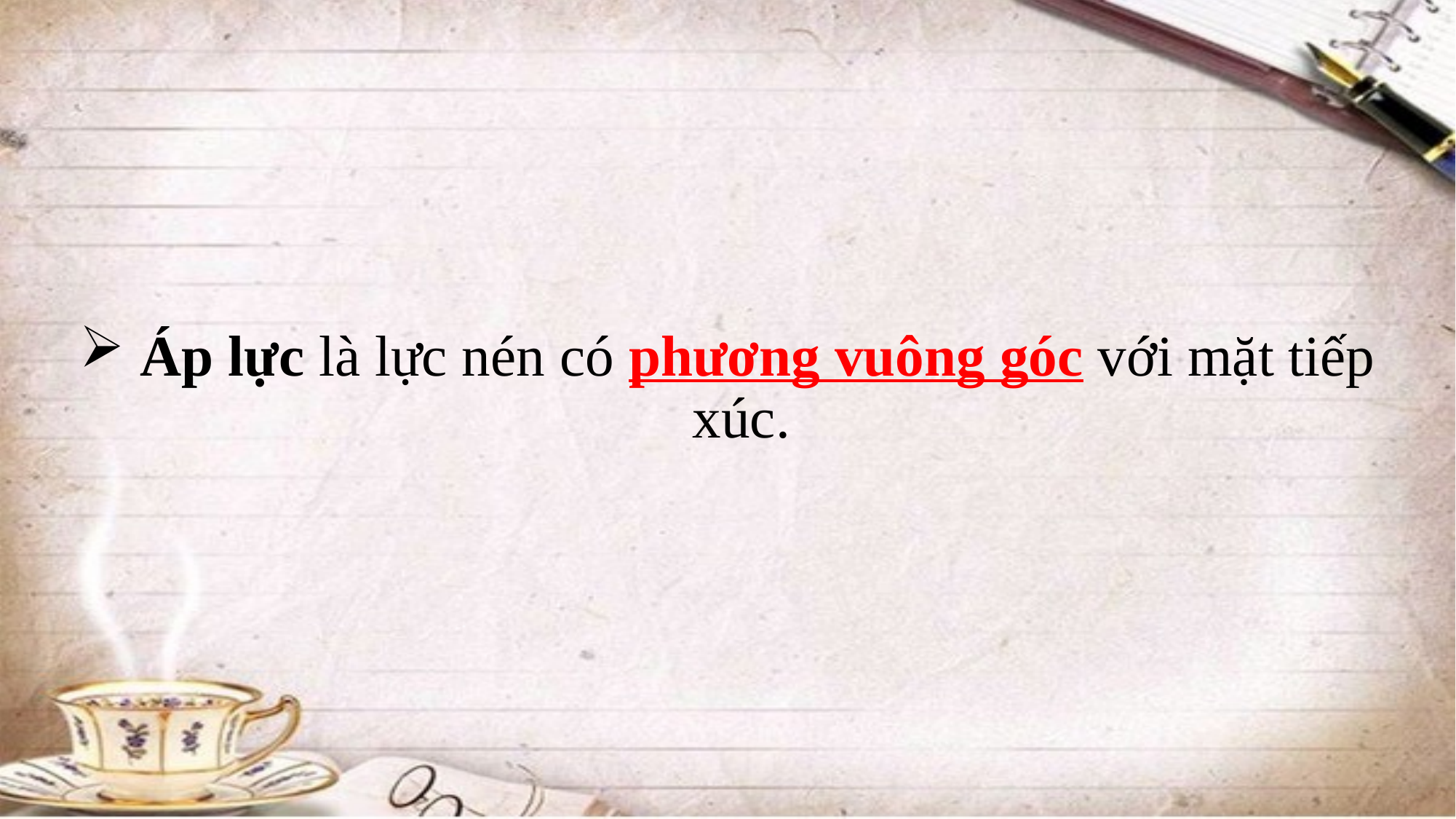

Áp lực là lực nén có phương vuông góc với mặt tiếp xúc.